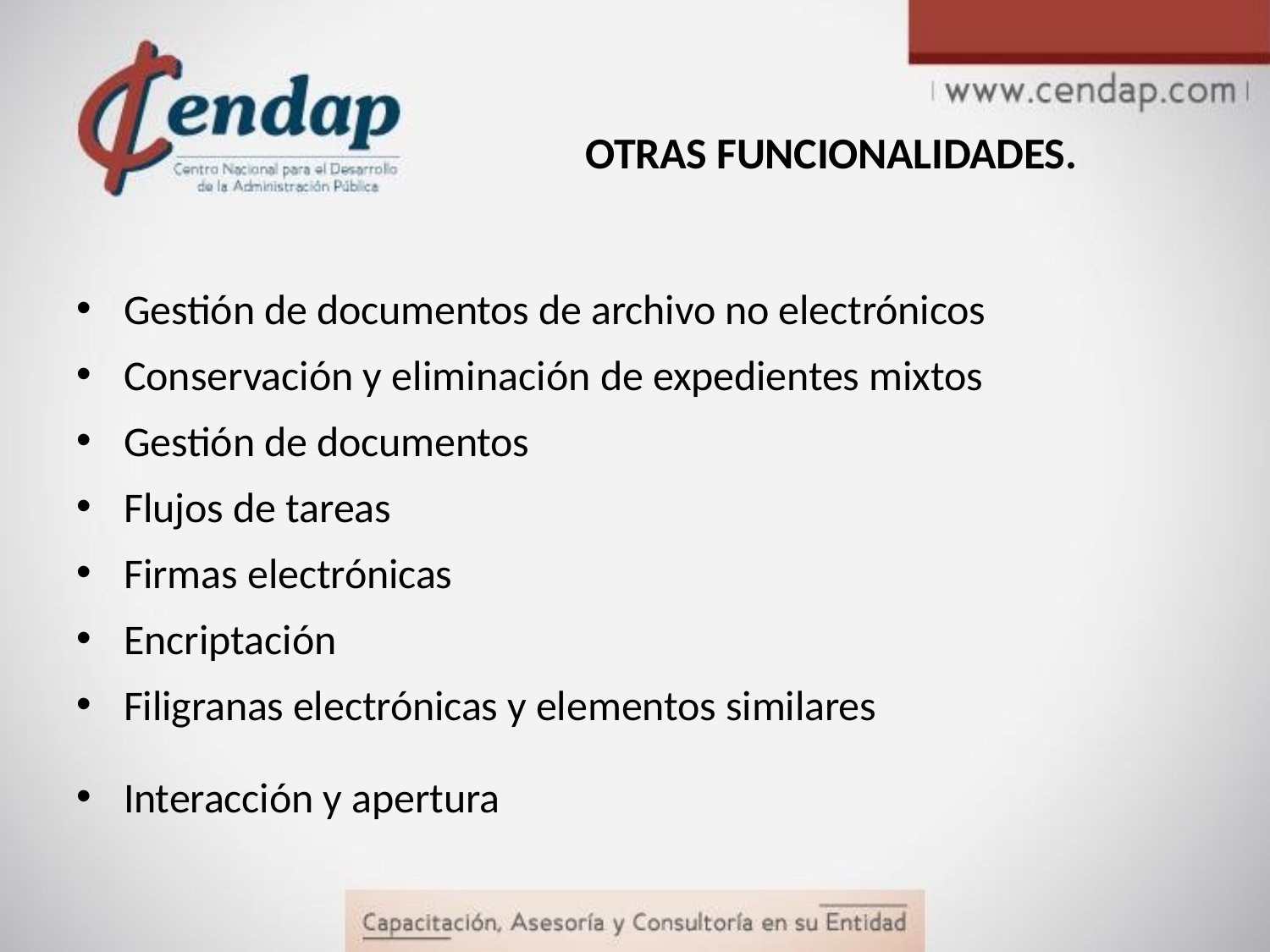

# OTRAS FUNCIONALIDADES.
Gestión de documentos de archivo no electrónicos
Conservación y eliminación de expedientes mixtos
Gestión de documentos
Flujos de tareas
Firmas electrónicas
Encriptación
Filigranas electrónicas y elementos similares
Interacción y apertura